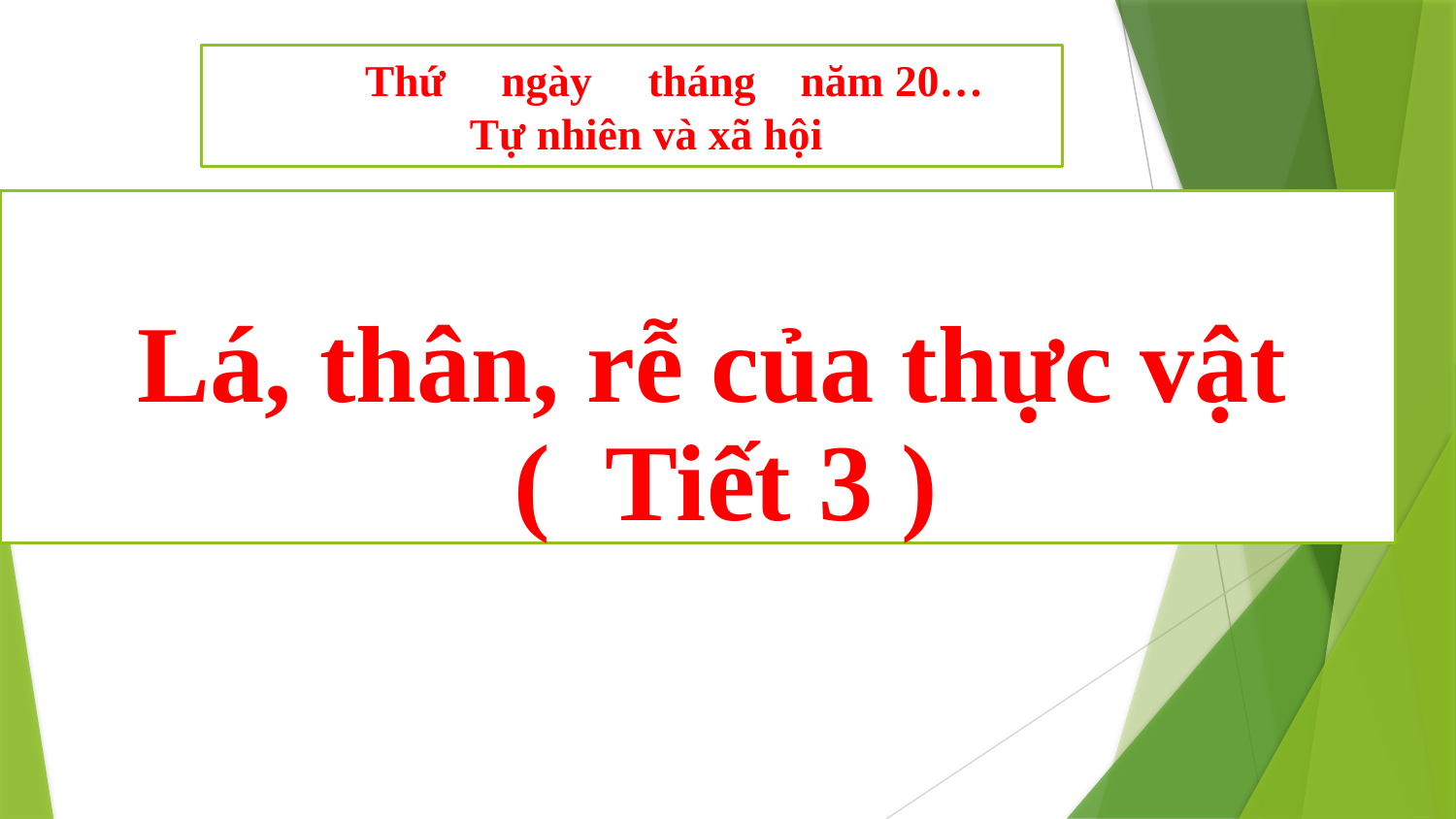

Thứ     ngày     tháng    năm 20…
Tự nhiên và xã hội
# Lá, thân, rễ của thực vật (  Tiết 3 )